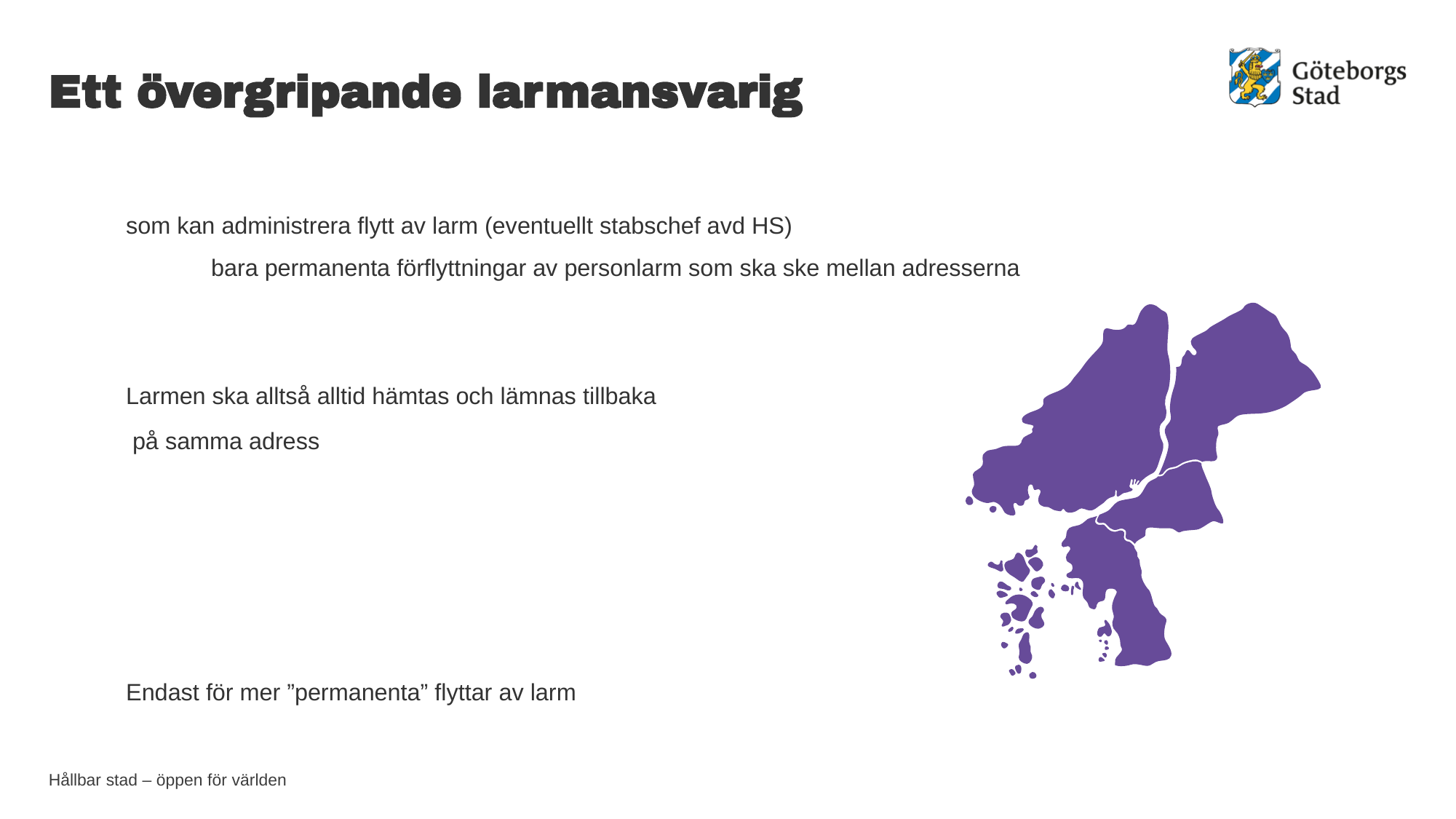

# Ett övergripande larmansvarig
som kan administrera flytt av larm (eventuellt stabschef avd HS)
	bara permanenta förflyttningar av personlarm som ska ske mellan adresserna

Larmen ska alltså alltid hämtas och lämnas tillbaka
 på samma adress

Endast för mer ”permanenta” flyttar av larm